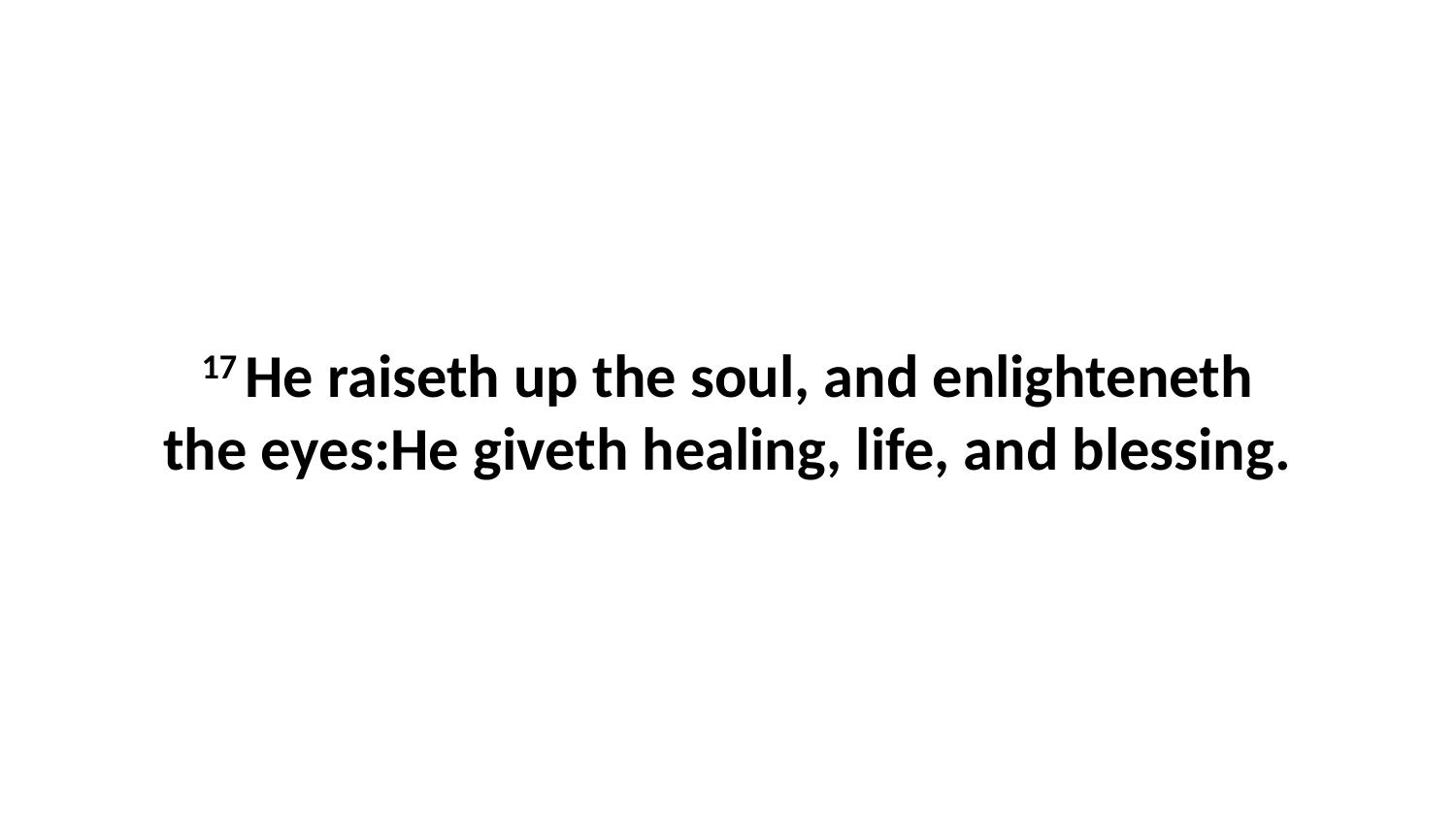

17 He raiseth up the soul, and enlighteneth the eyes:He giveth healing, life, and blessing.